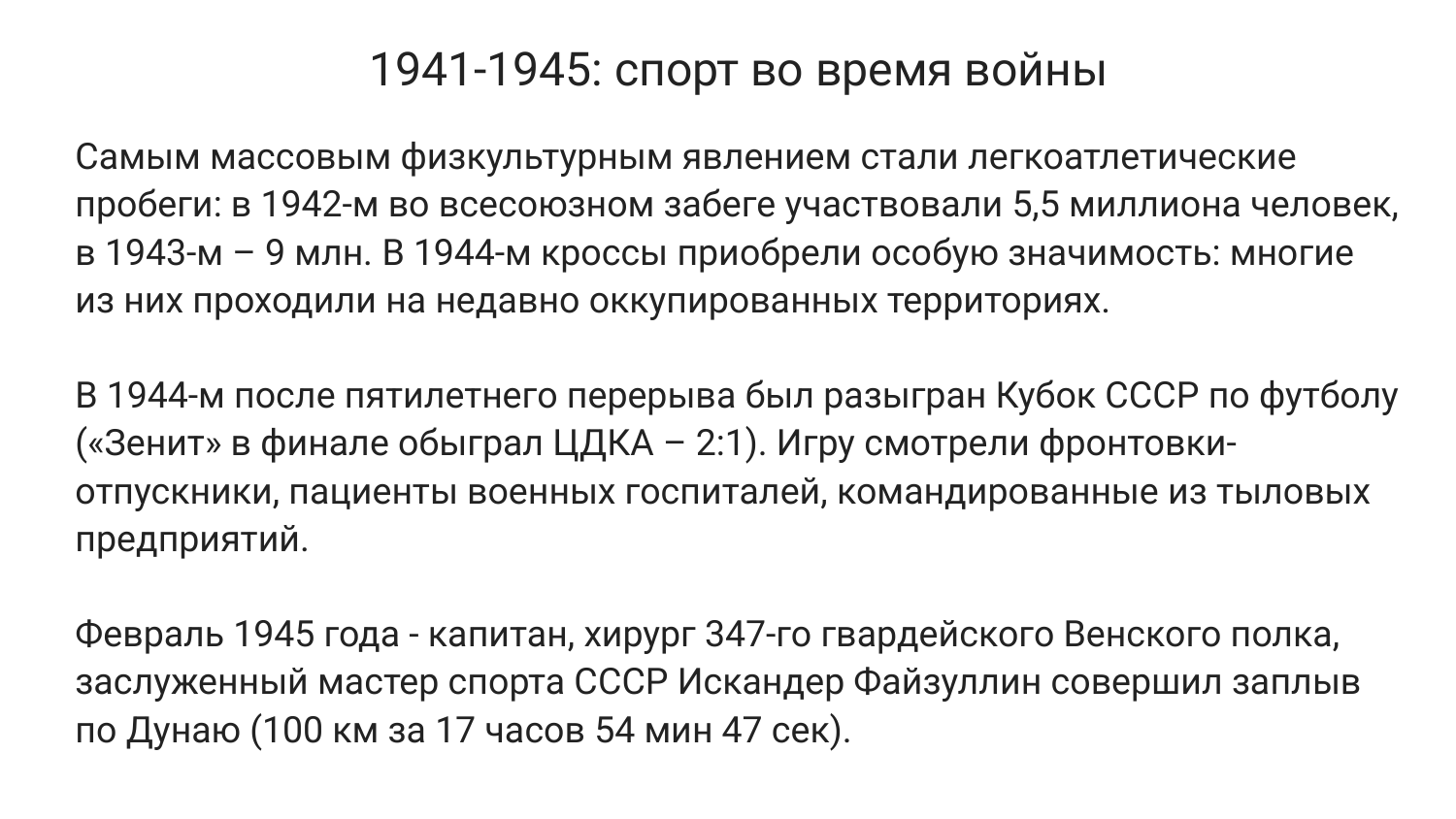

# 1941-1945: спорт во время войны
Самым массовым физкультурным явлением стали легкоатлетические пробеги: в 1942-м во всесоюзном забеге участвовали 5,5 миллиона человек, в 1943-м – 9 млн. В 1944-м кроссы приобрели особую значимость: многие из них проходили на недавно оккупированных территориях.
В 1944-м после пятилетнего перерыва был разыгран Кубок СССР по футболу («Зенит» в финале обыграл ЦДКА – 2:1). Игру смотрели фронтовки-отпускники, пациенты военных госпиталей, командированные из тыловых предприятий.
Февраль 1945 года - капитан, хирург 347-го гвардейского Венского полка, заслуженный мастер спорта СССР Искандер Файзуллин совершил заплыв по Дунаю (100 км за 17 часов 54 мин 47 сек).